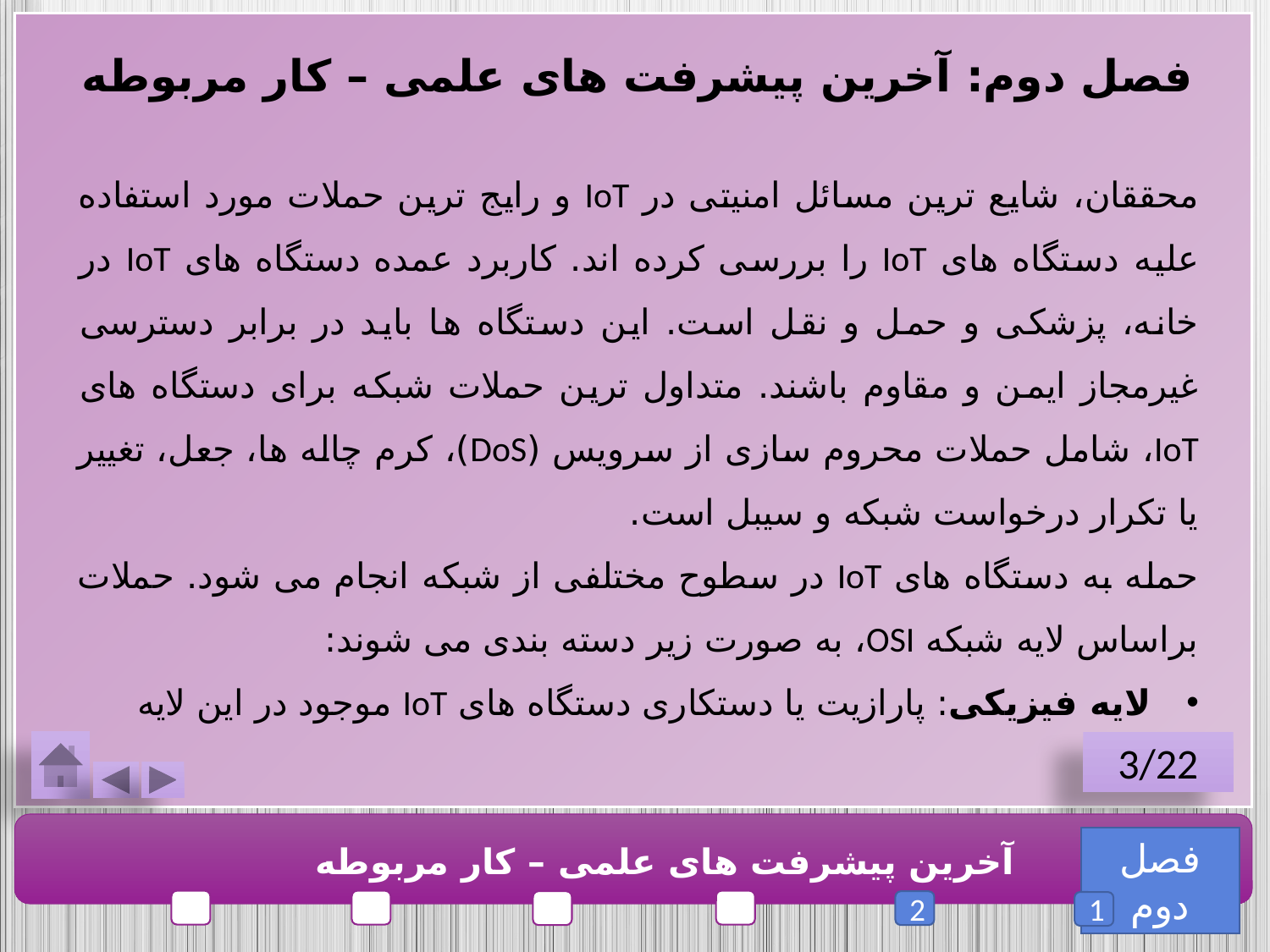

فصل دوم: آخرین پیشرفت های علمی – کار مربوطه

محققان، شایع ترین مسائل امنیتی در IoT و رایج ترین حملات مورد استفاده علیه دستگاه های IoT را بررسی کرده اند. کاربرد عمده دستگاه های IoT در خانه، پزشکی و حمل و نقل است. این دستگاه ها باید در برابر دسترسی غیرمجاز ایمن و مقاوم باشند. متداول ترین حملات شبکه برای دستگاه های IoT، شامل حملات محروم سازی از سرویس (DoS)، کرم چاله ها، جعل، تغییر یا تکرار درخواست شبکه و سیبل است.
حمله به دستگاه های IoT در سطوح مختلفی از شبکه انجام می شود. حملات براساس لایه شبکه OSI، به صورت زیر دسته بندی می شوند:
لایه فیزیکی: پارازیت یا دستکاری دستگاه های IoT موجود در این لایه

3/22

فصل دوم
آخرین پیشرفت های علمی – کار مربوطه

2
1